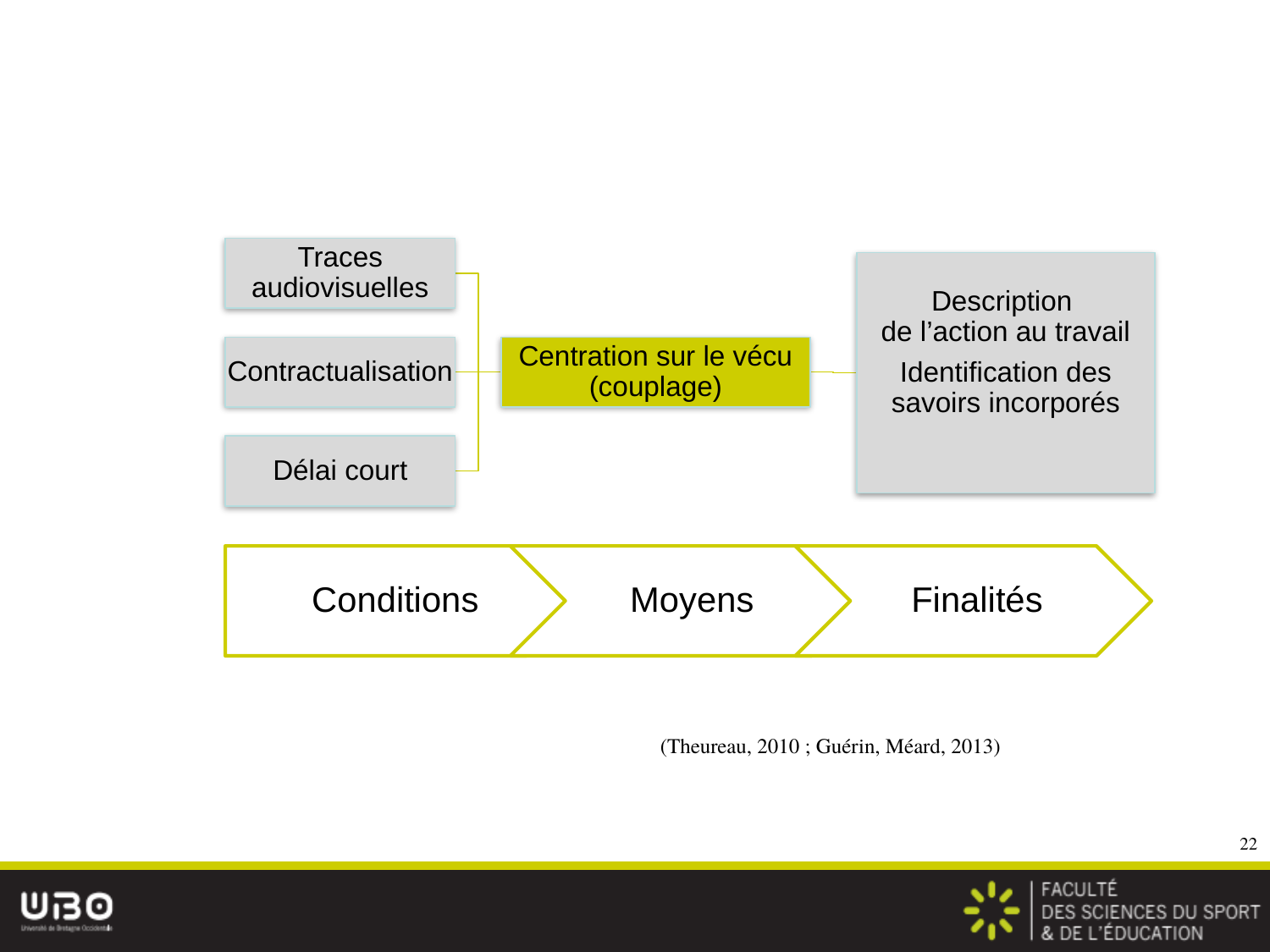

Description
de l’action au travail
Identification des savoirs incorporés

Centration sur le vécu (couplage)
Traces audiovisuelles
Contractualisation
Délai court
Conditions
Moyens
Finalités
(Theureau, 2010 ; Guérin, Méard, 2013)